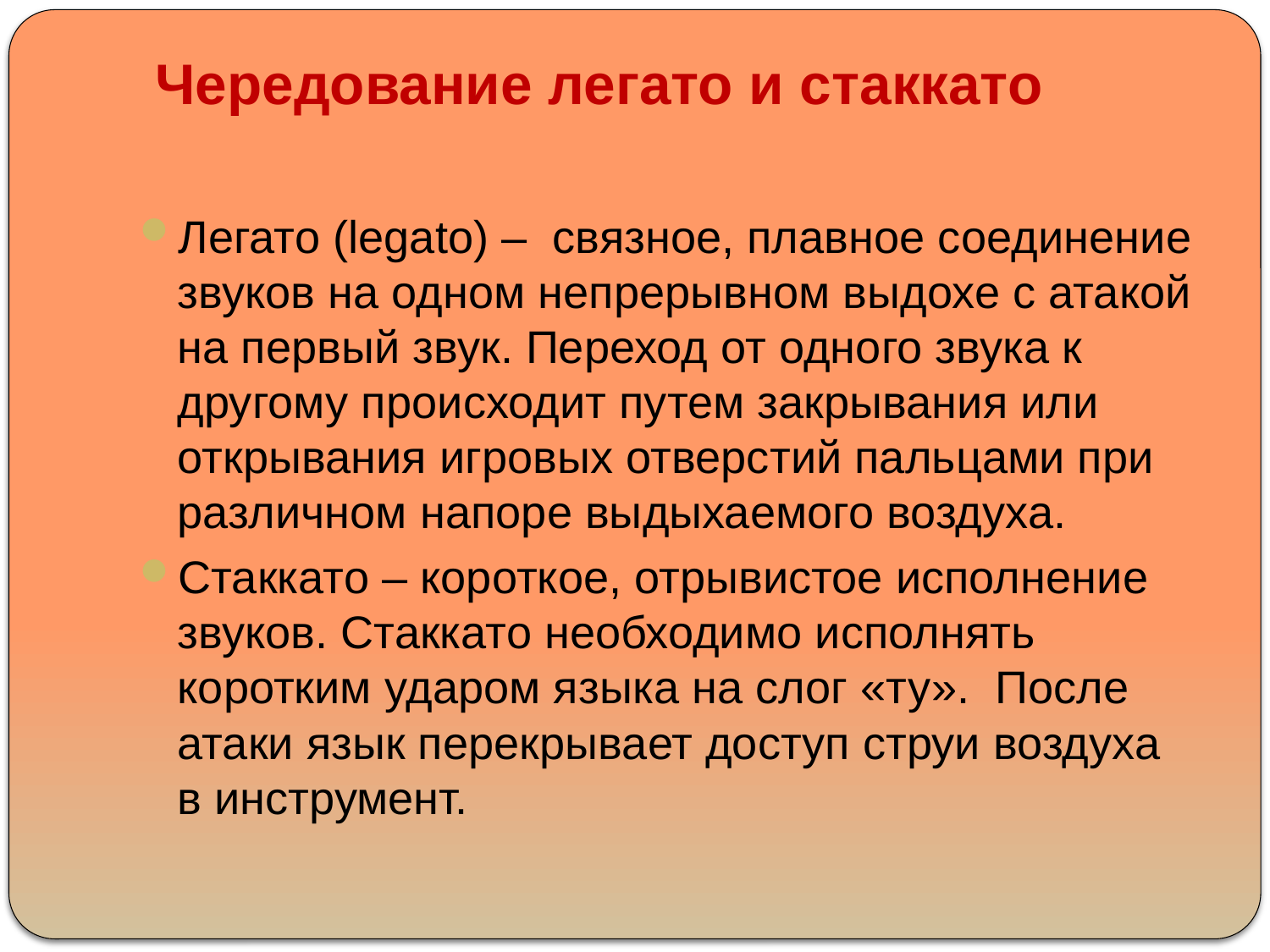

# Чередование легато и стаккато
Легато (legato) –  связное, плавное соединение звуков на одном непрерывном выдохе с атакой на первый звук. Переход от одного звука к другому происходит путем закрывания или открывания игровых отверстий пальцами при различном напоре выдыхаемого воздуха.
Стаккато – короткое, отрывистое исполнение звуков. Стаккато необходимо исполнять коротким ударом языка на слог «ту».  После атаки язык перекрывает доступ струи воздуха в инструмент.